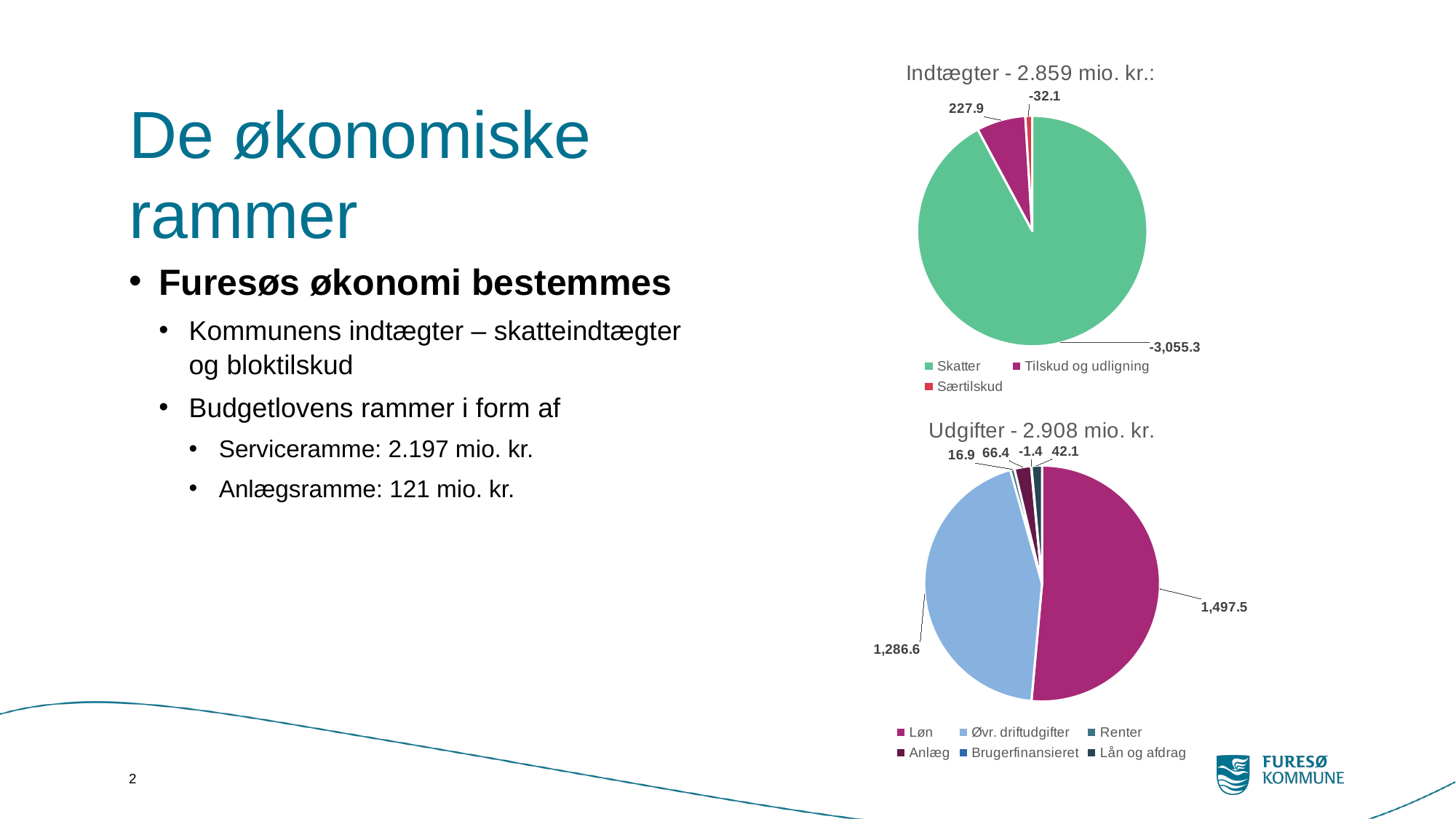

### Chart: Indtægter - 2.859 mio. kr.:

| Category |  |
|---|---|
| Skatter | -3055.2786322 |
| Tilskud og udligning | 227.91026399999998 |
| Særtilskud | -32.1 |
# De økonomiske rammer
Furesøs økonomi bestemmes
Kommunens indtægter – skatteindtægter og bloktilskud
Budgetlovens rammer i form af
Serviceramme: 2.197 mio. kr.
Anlægsramme: 121 mio. kr.

### Chart: Udgifter - 2.908 mio. kr.

| Category |  |
|---|---|
| Løn | 1497.459187 |
| Øvr. driftudgifter | 1286.600093 |
| Renter | 16.934495 |
| Anlæg | 66.4 |
| Brugerfinansieret | -1.379301000000004 |
| Lån og afdrag | 42.05050199999998 |
2